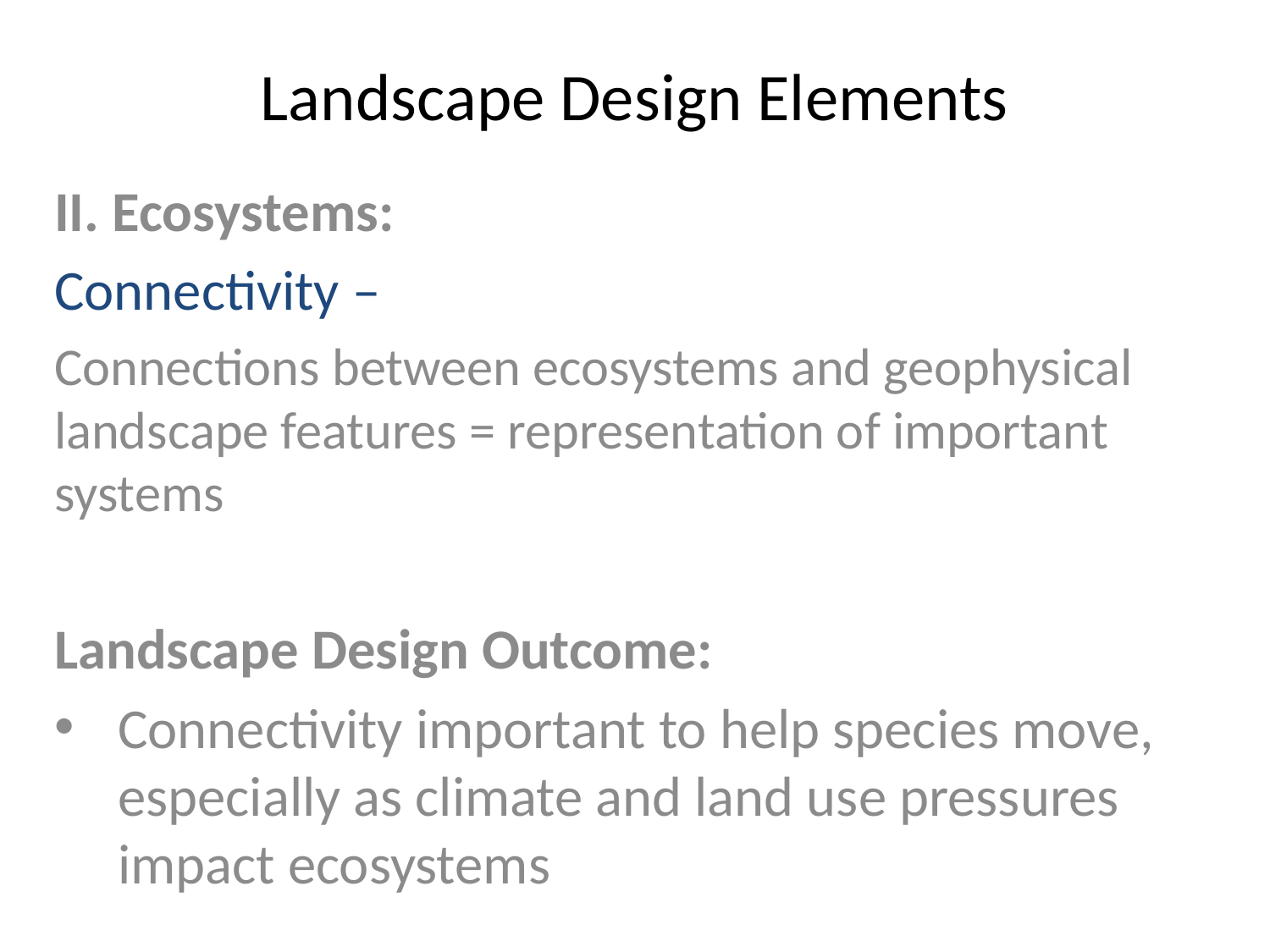

# Landscape Design Elements
II. Ecosystems:
Connectivity –
Connections between ecosystems and geophysical landscape features = representation of important systems

Landscape Design Outcome:
Connectivity important to help species move, especially as climate and land use pressures impact ecosystems